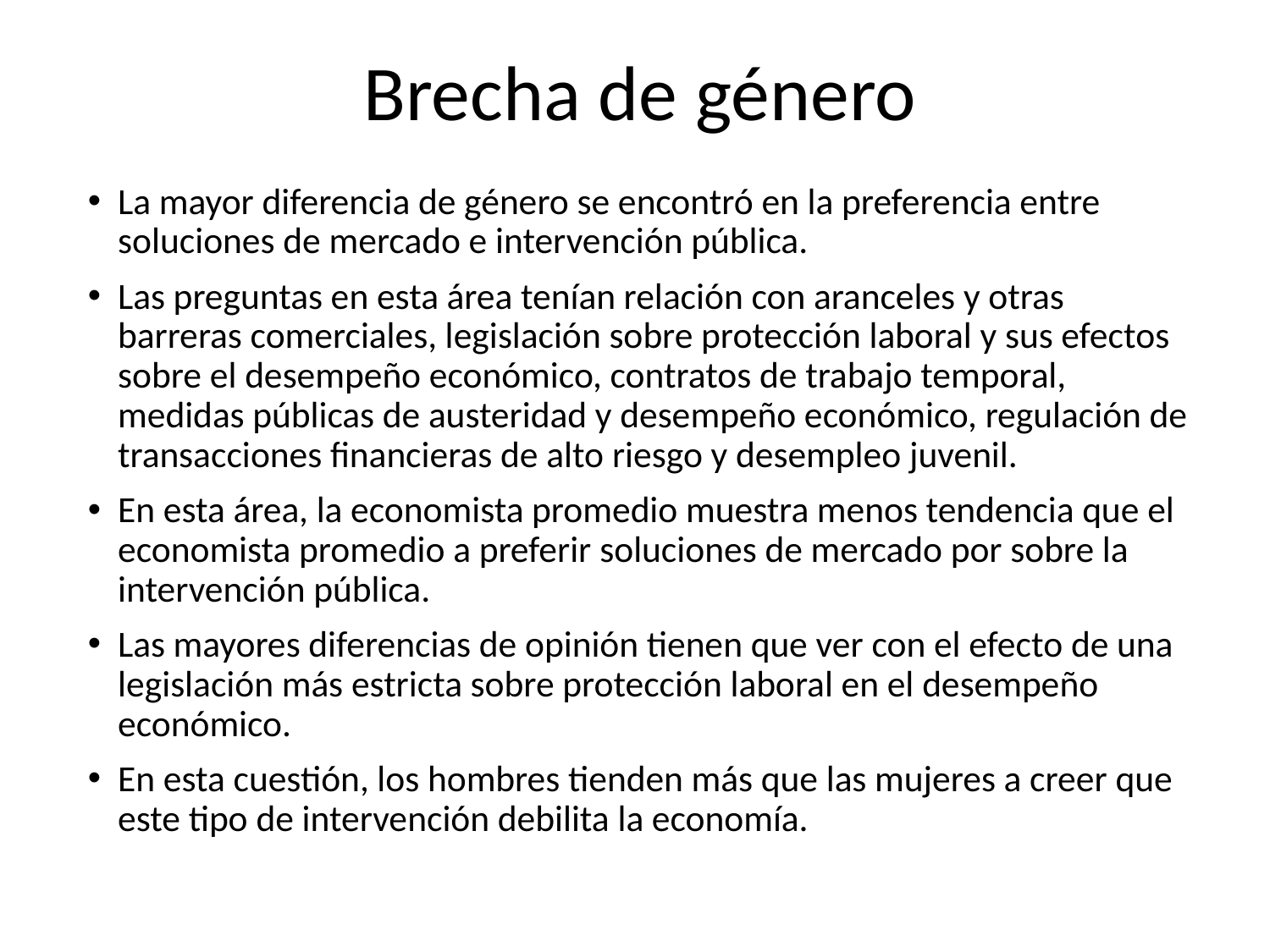

# Brecha de género
La mayor diferencia de género se encontró en la preferencia entre soluciones de mercado e intervención pública.
Las preguntas en esta área tenían relación con aranceles y otras barreras comerciales, legislación sobre protección laboral y sus efectos sobre el desempeño económico, contratos de trabajo temporal, medidas públicas de austeridad y desempeño económico, regulación de transacciones financieras de alto riesgo y desempleo juvenil.
En esta área, la economista promedio muestra menos tendencia que el economista promedio a preferir soluciones de mercado por sobre la intervención pública.
Las mayores diferencias de opinión tienen que ver con el efecto de una legislación más estricta sobre protección laboral en el desempeño económico.
En esta cuestión, los hombres tienden más que las mujeres a creer que este tipo de intervención debilita la economía.